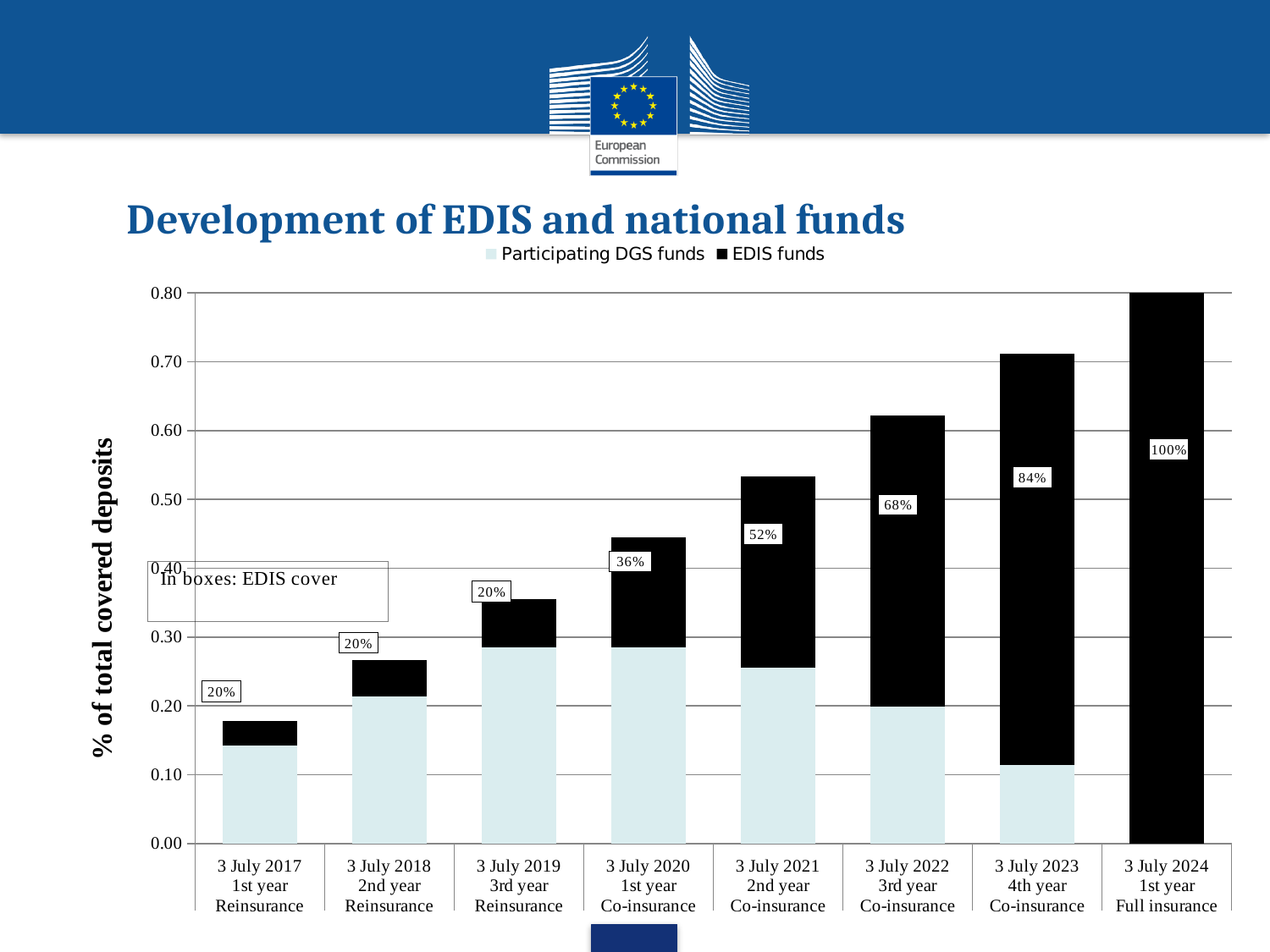

# Development of EDIS and national funds

### Chart

| Category | Participating DGS funds | EDIS funds |
|---|---|---|
| 3 July 2017 | 0.14222222222222222 | 0.035555555555555556 |
| 3 July 2018 | 0.21333333333333332 | 0.05333333333333334 |
| 3 July 2019 | 0.28444444444444444 | 0.07111111111111111 |
| 3 July 2020 | 0.2844444444444445 | 0.16 |
| 3 July 2021 | 0.256 | 0.2773333333333333 |
| 3 July 2022 | 0.19911111111111107 | 0.42311111111111116 |
| 3 July 2023 | 0.11377777777777776 | 0.5973333333333334 |
| 3 July 2024 | 0.0 | 0.8 |